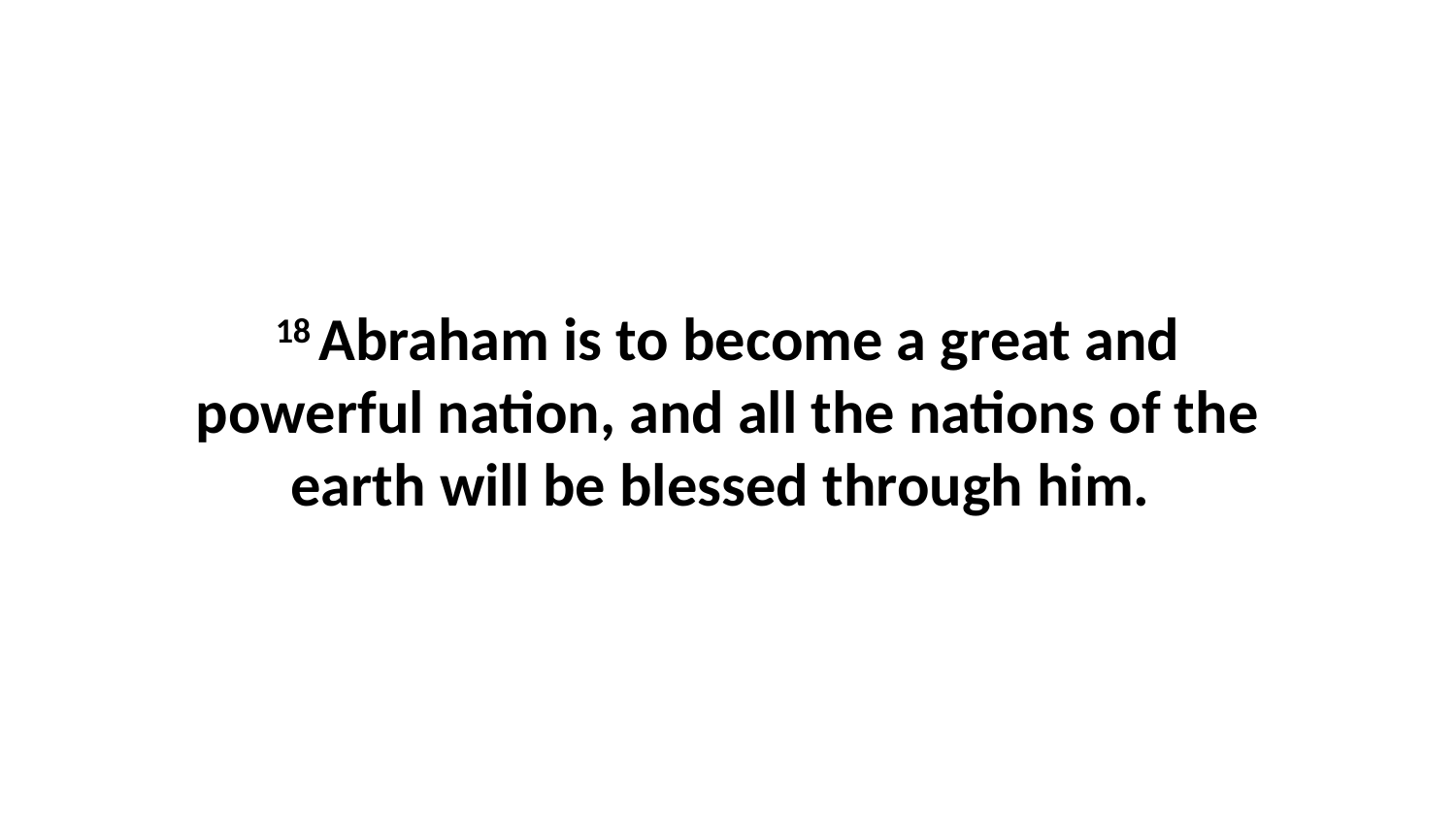

18 Abraham is to become a great and powerful nation, and all the nations of the earth will be blessed through him.